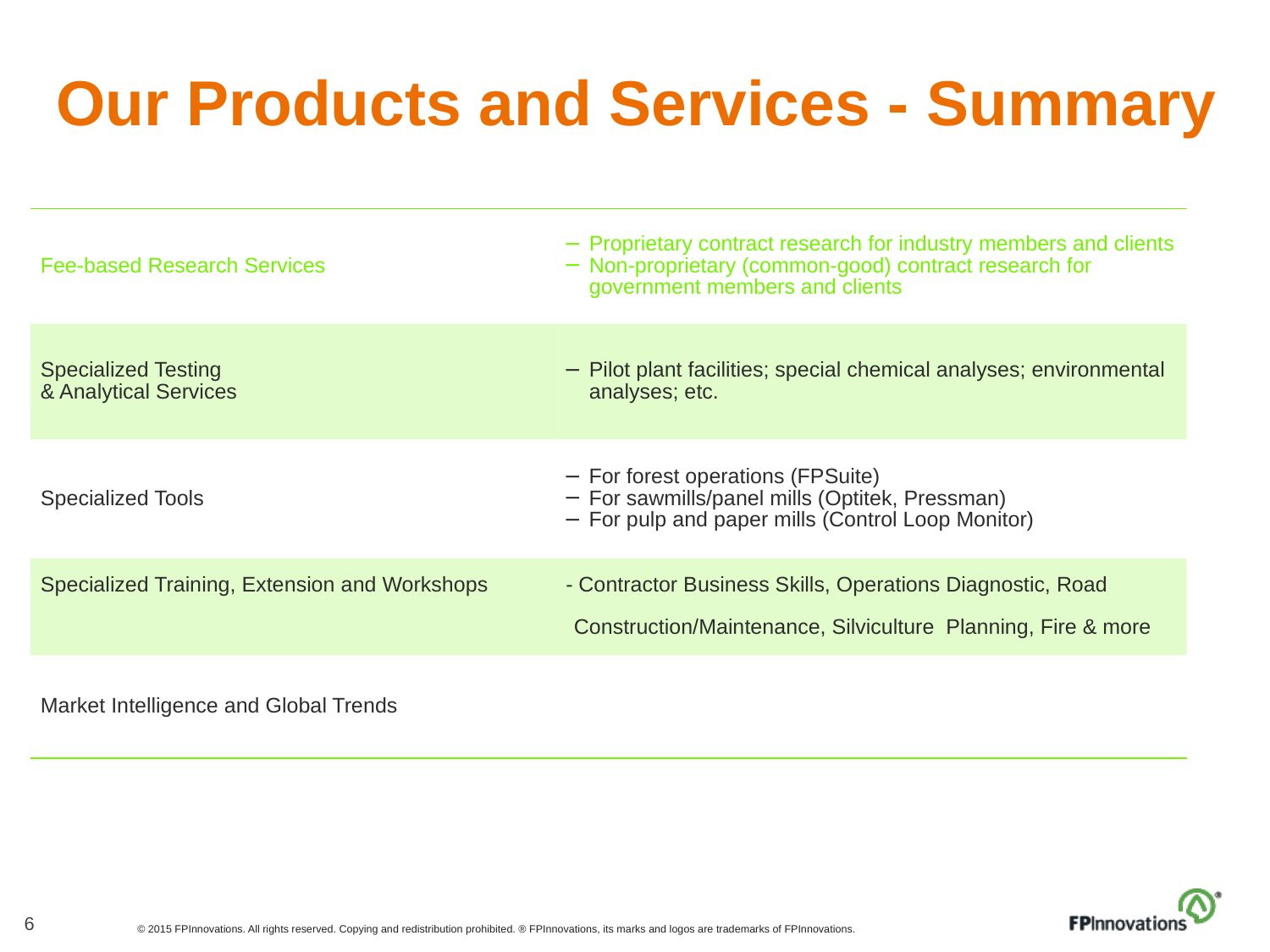

# Our Products and Services - Summary
| Fee-based Research Services | Proprietary contract research for industry members and clients Non-proprietary (common-good) contract research for government members and clients |
| --- | --- |
| Specialized Testing & Analytical Services | Pilot plant facilities; special chemical analyses; environmental analyses; etc. |
| Specialized Tools | For forest operations (FPSuite) For sawmills/panel mills (Optitek, Pressman) For pulp and paper mills (Control Loop Monitor) |
| Specialized Training, Extension and Workshops - Contractor Business Skills, Operations Diagnostic, Road Construction/Maintenance, Silviculture Planning, Fire & more |  |
| Market Intelligence and Global Trends |  |
6